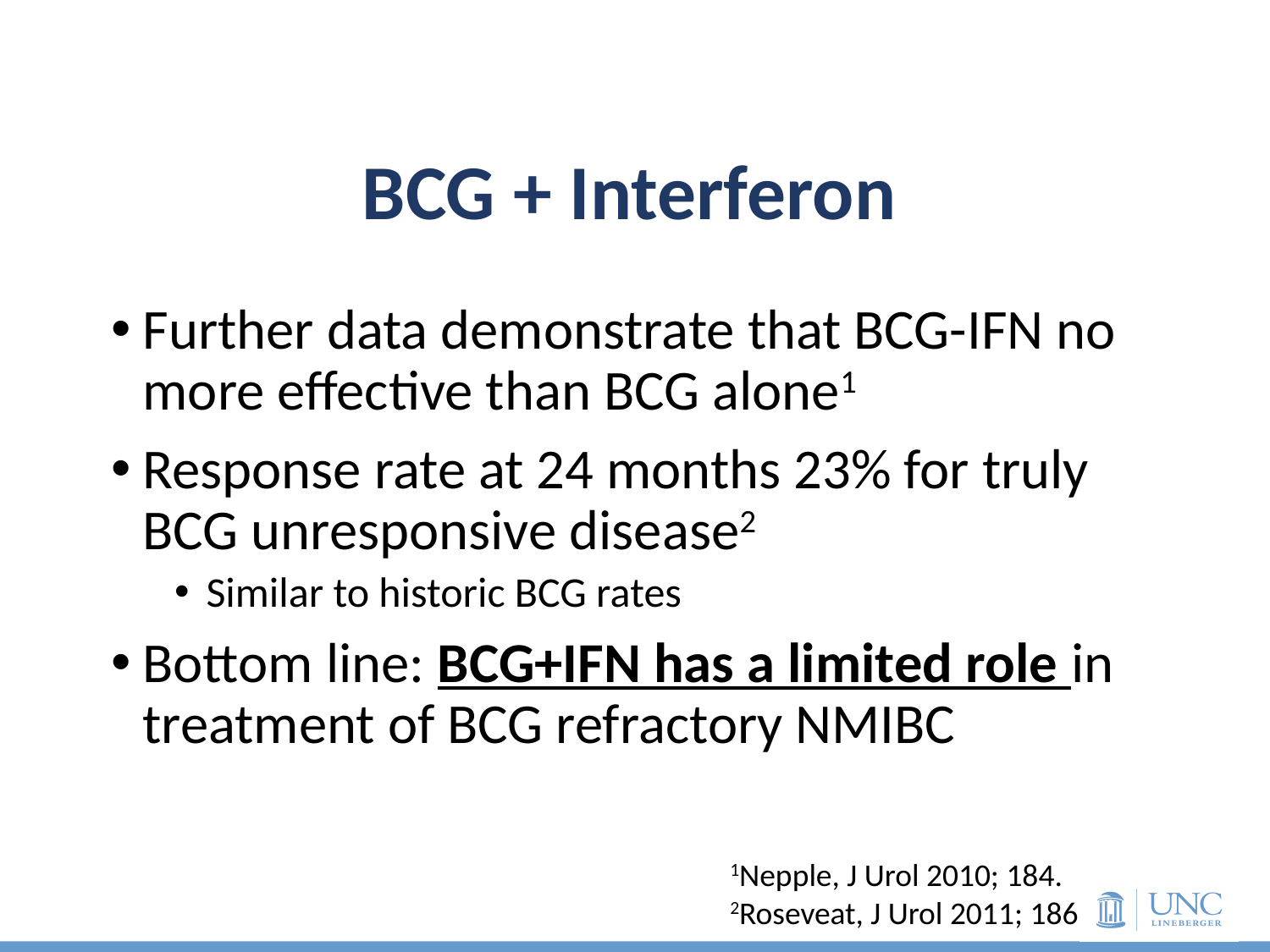

# BCG + Interferon
Further data demonstrate that BCG-IFN no more effective than BCG alone1
Response rate at 24 months 23% for truly BCG unresponsive disease2
Similar to historic BCG rates
Bottom line: BCG+IFN has a limited role in treatment of BCG refractory NMIBC
1Nepple, J Urol 2010; 184.
2Roseveat, J Urol 2011; 186